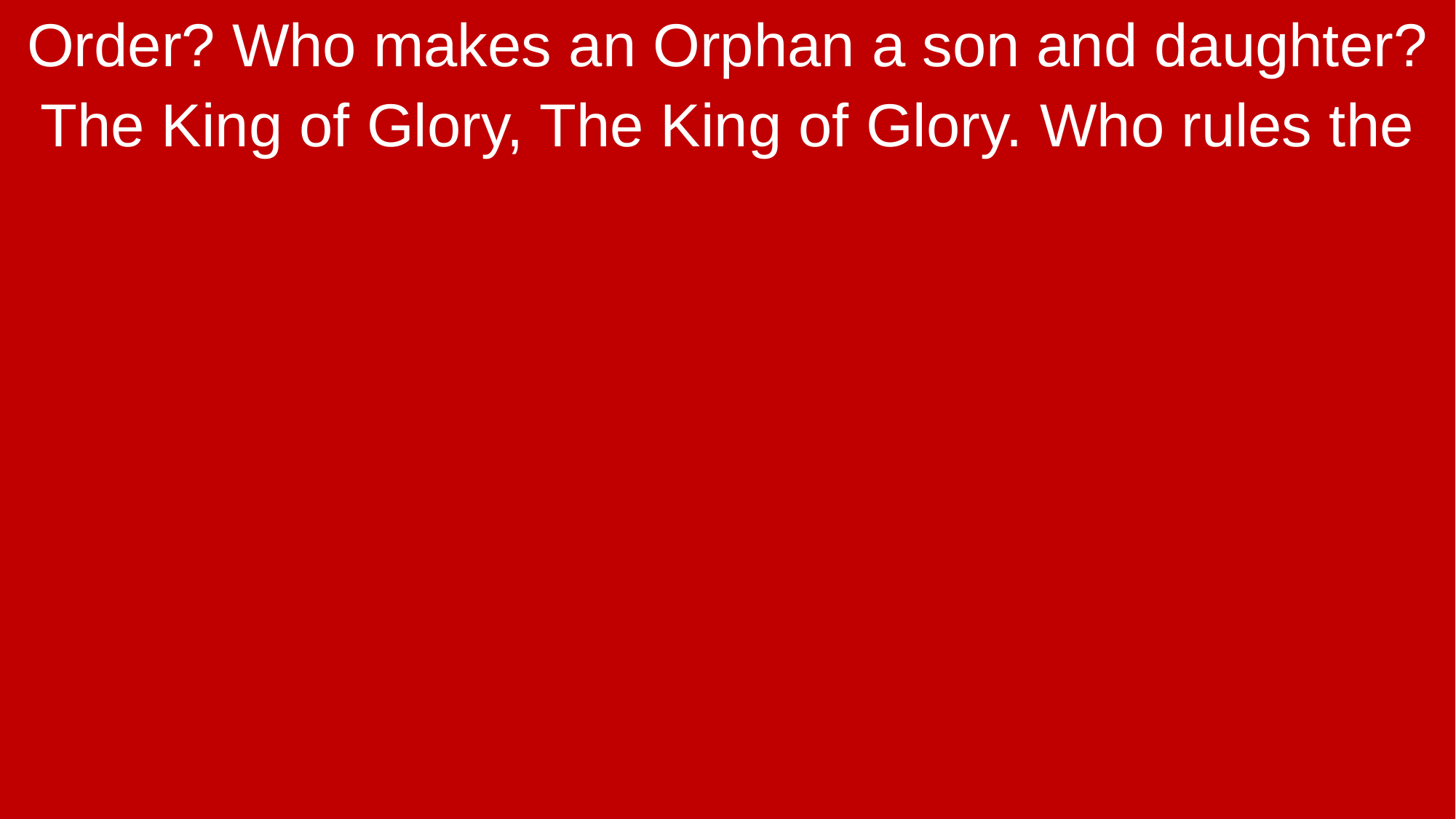

Order? Who makes an Orphan a son and daughter?
The King of Glory, The King of Glory. Who rules the